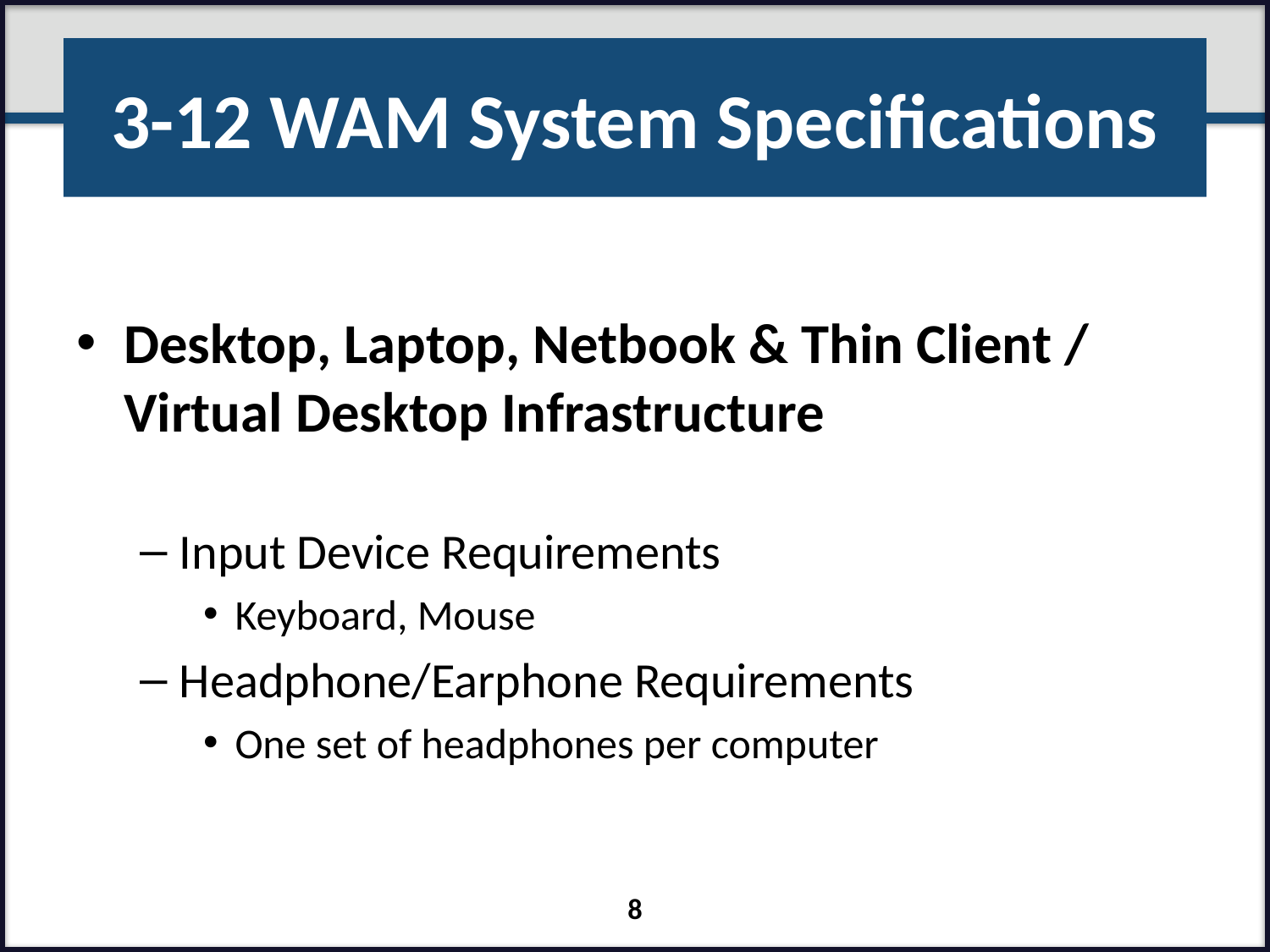

# 3-12 WAM System Specifications

Desktop, Laptop, Netbook & Thin Client / Virtual Desktop Infrastructure

Input Device Requirements
Keyboard, Mouse
Headphone/Earphone Requirements
One set of headphones per computer

8